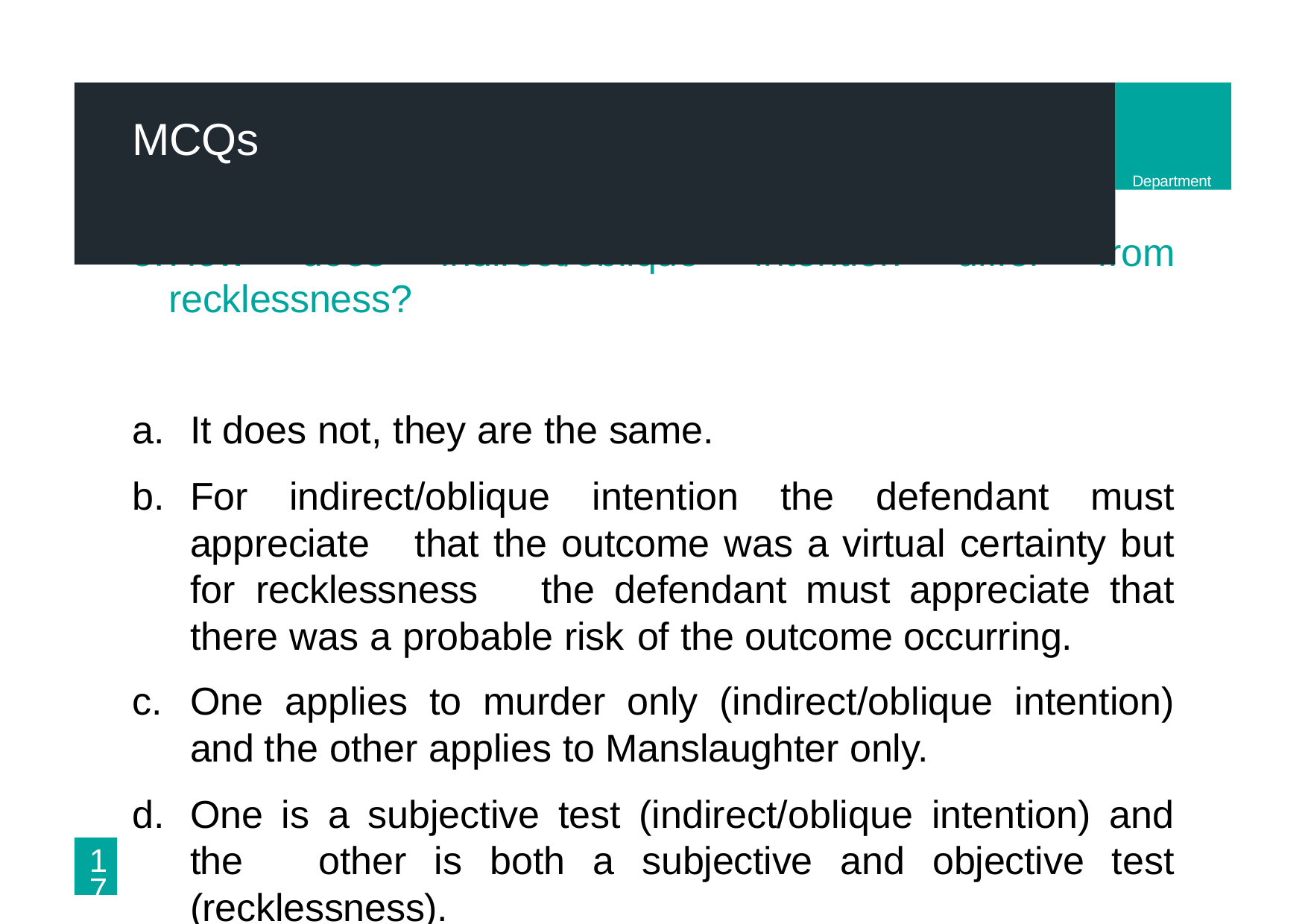

# MCQs

Department
How does indirect/oblique intention differ from recklessness?

It does not, they are the same.
For indirect/oblique intention the defendant must appreciate 	that the outcome was a virtual certainty but for recklessness 	the defendant must appreciate that there was a probable risk 	of the outcome occurring.
One applies to murder only (indirect/oblique intention) and the other applies to Manslaughter only.
One is a subjective test (indirect/oblique intention) and the 	other is both a subjective and objective test (recklessness).

17